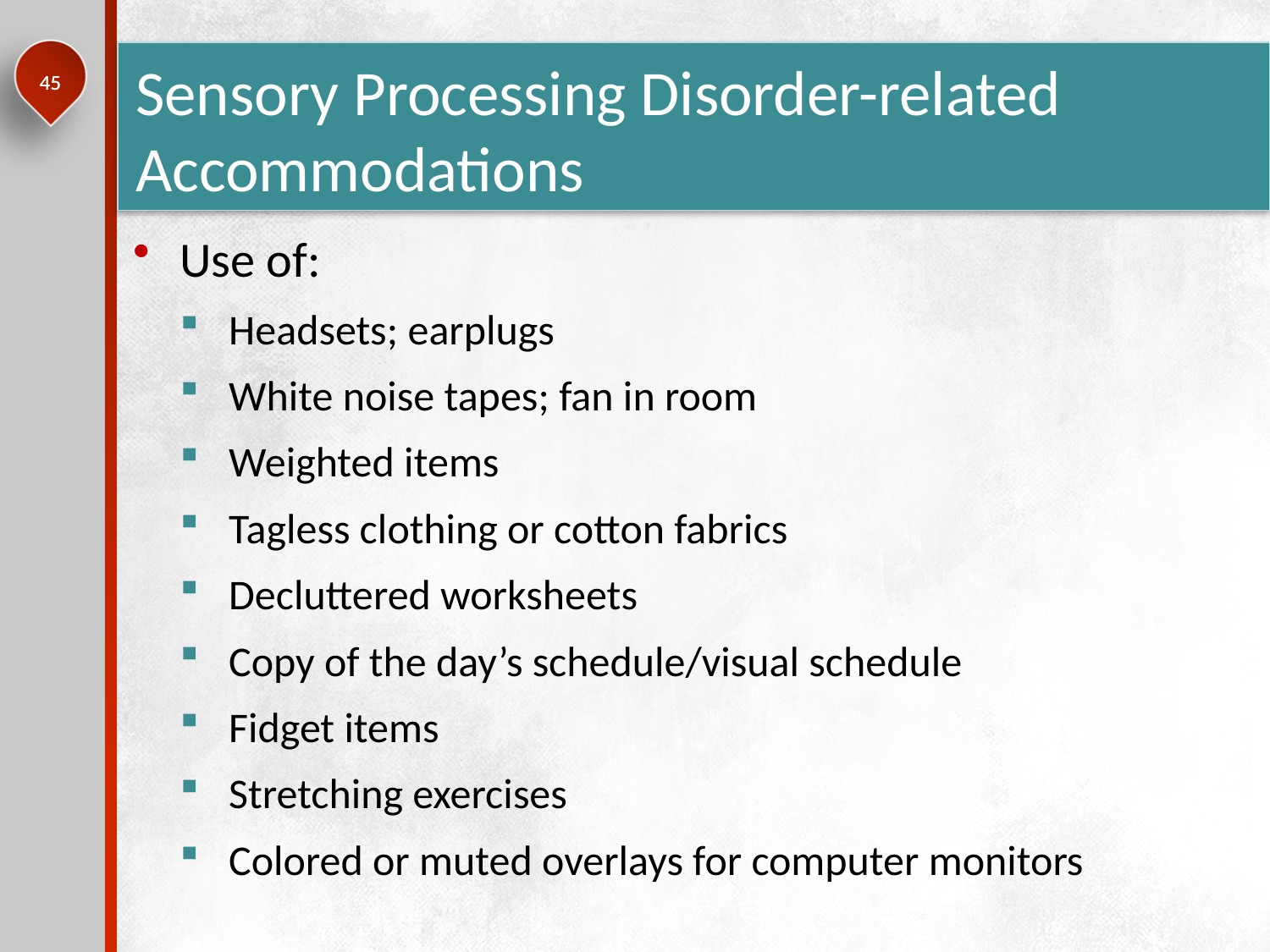

# Sensory Processing Disorder-related Accommodations
45
Use of:
Headsets; earplugs
White noise tapes; fan in room
Weighted items
Tagless clothing or cotton fabrics
Decluttered worksheets
Copy of the day’s schedule/visual schedule
Fidget items
Stretching exercises
Colored or muted overlays for computer monitors